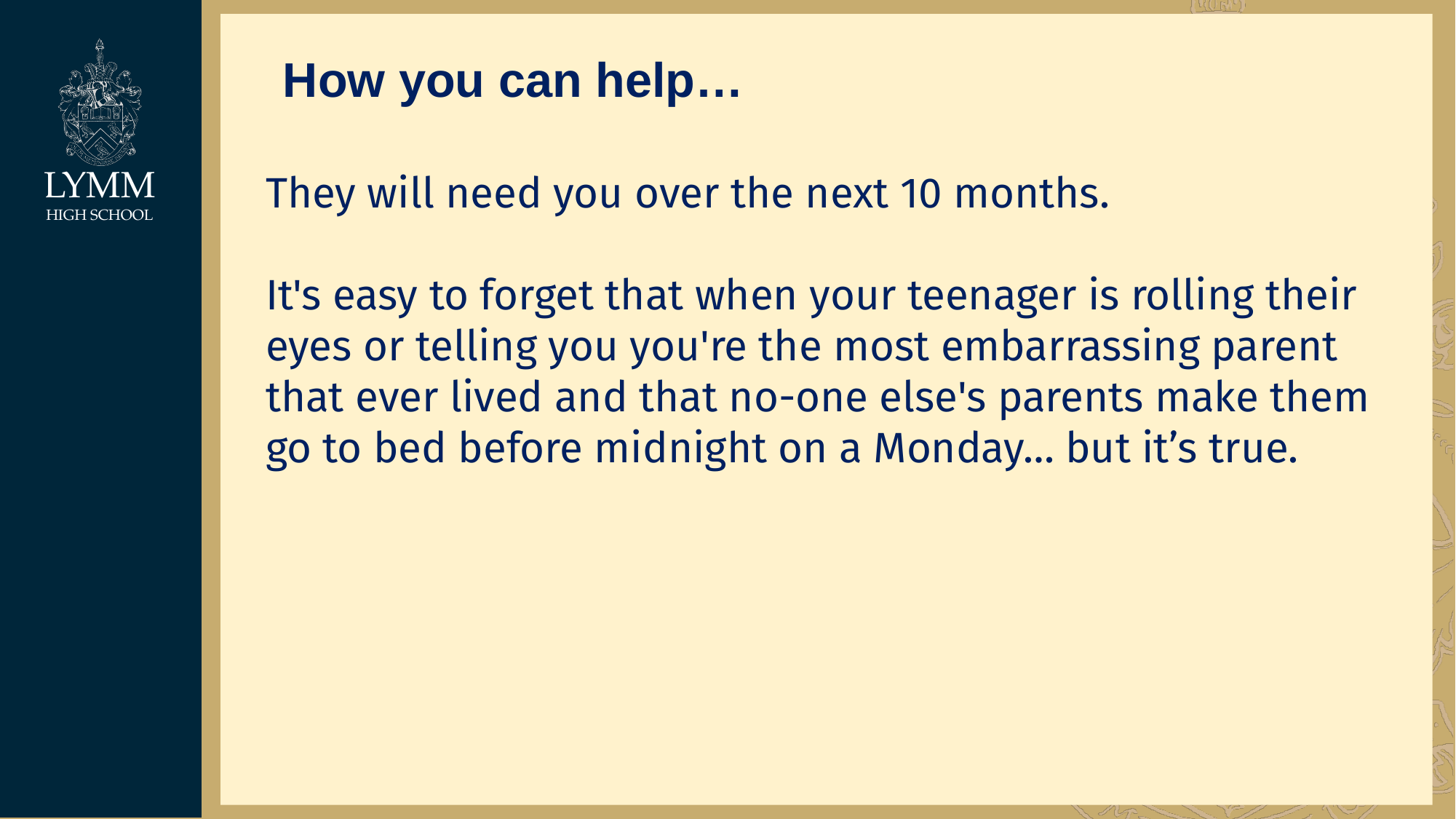

How you can help…
They will need you over the next 10 months.

It's easy to forget that when your teenager is rolling their eyes or telling you you're the most embarrassing parent that ever lived and that no-one else's parents make them go to bed before midnight on a Monday… but it’s true.